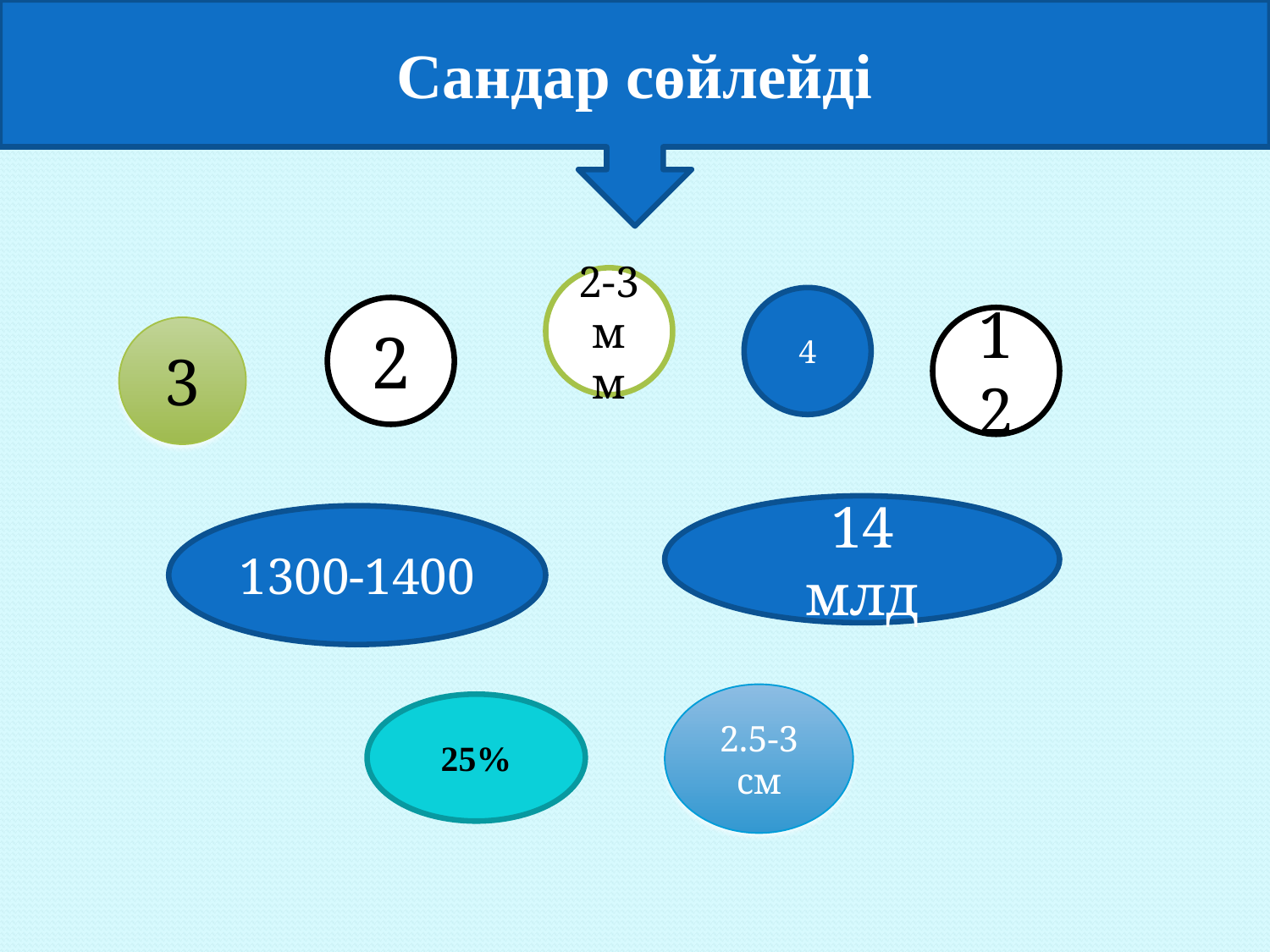

Сандар сөйлейді
2-3 мм
4
2
12
3

14
млд
1300-1400
2.5-3 см
25%